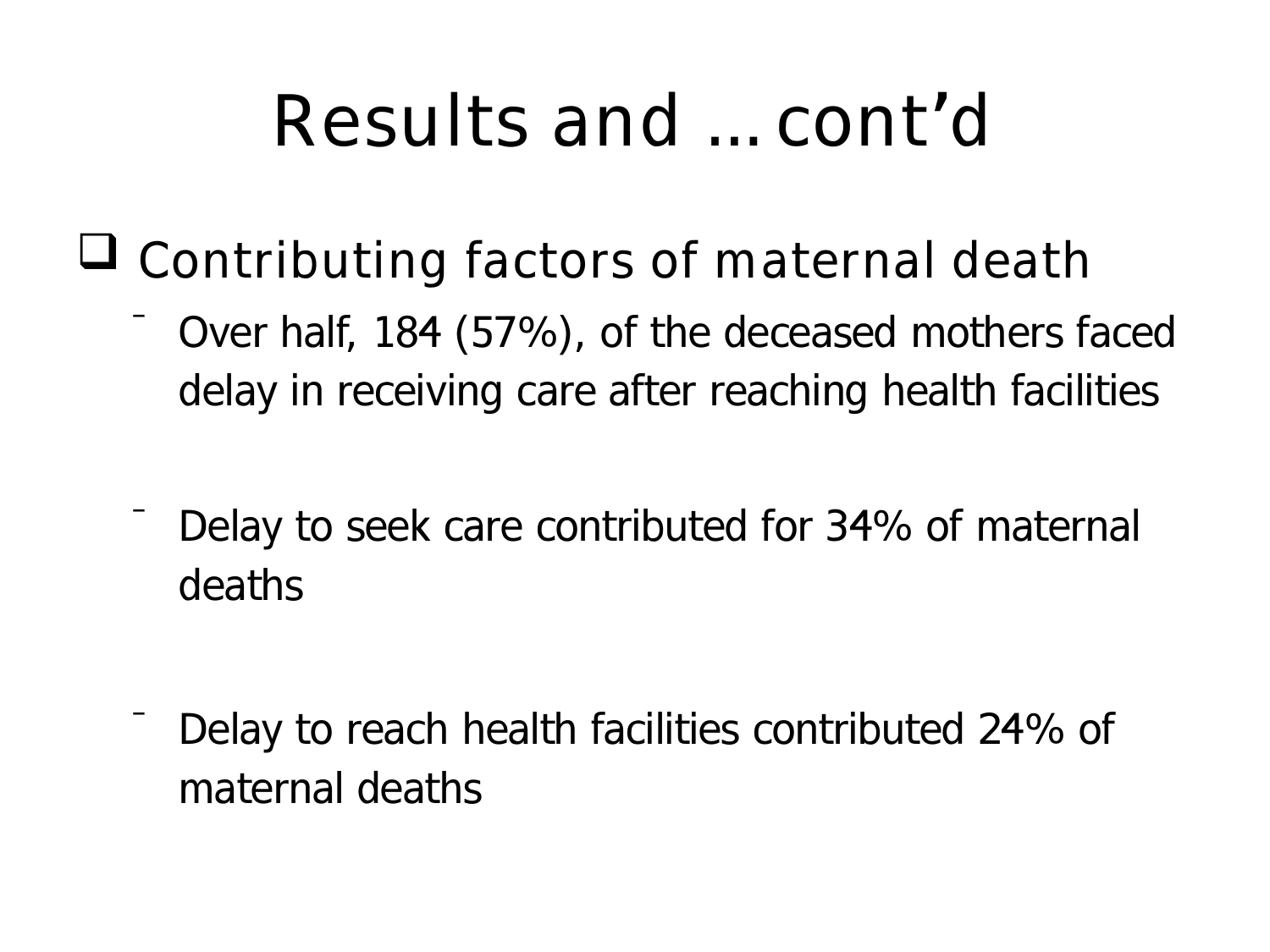

# Results and …cont’d
 Contributing factors of maternal death
Over half, 184 (57%), of the deceased mothers faced delay in receiving care after reaching health facilities

Delay to seek care contributed for 34% of maternal deaths

Delay to reach health facilities contributed 24% of maternal deaths